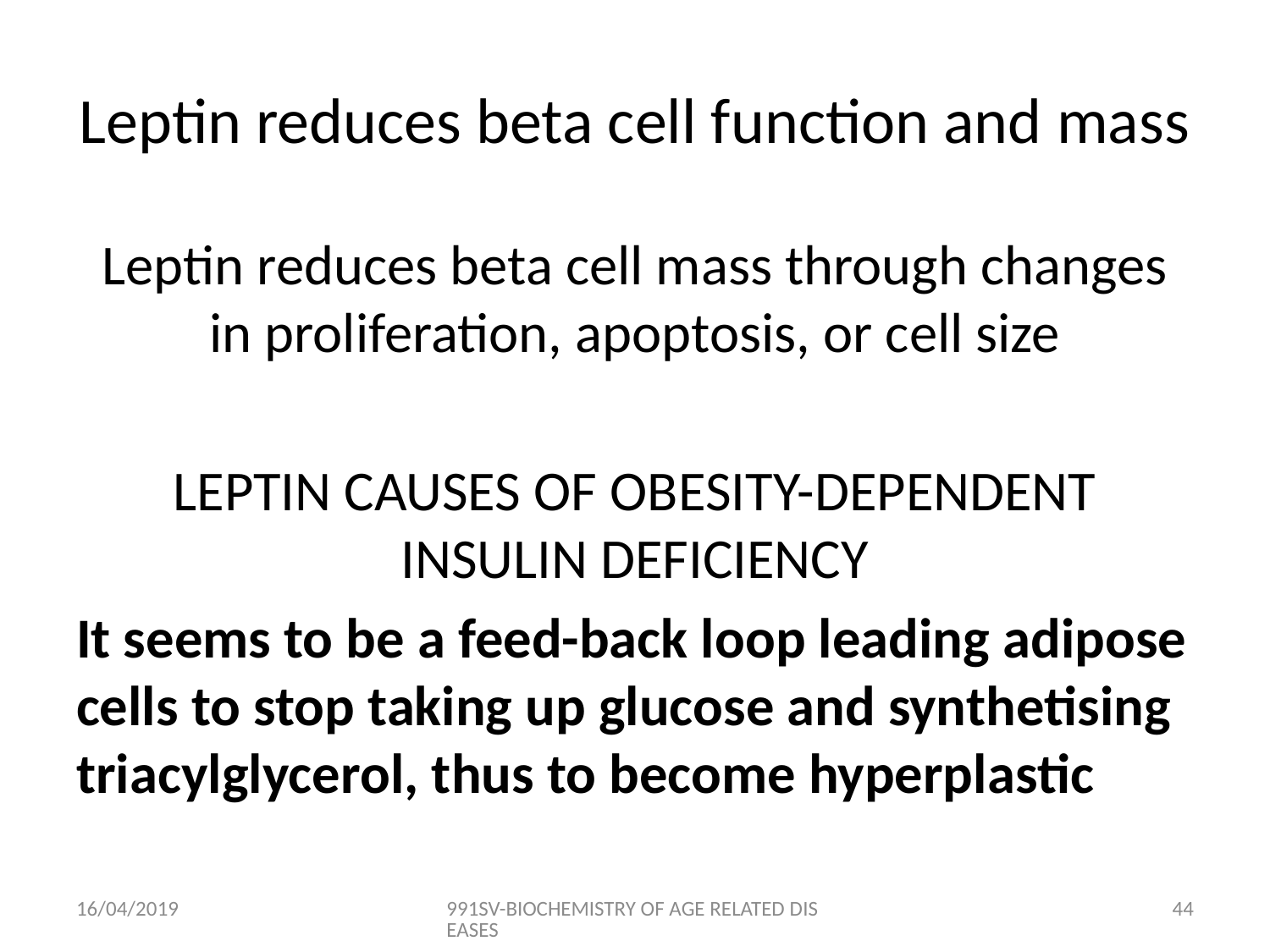

# Leptin reduces beta cell function and mass
Leptin reduces beta cell mass through changes in proliferation, apoptosis, or cell size

LEPTIN CAUSES OF OBESITY-DEPENDENT INSULIN DEFICIENCY
It seems to be a feed-back loop leading adipose cells to stop taking up glucose and synthetising triacylglycerol, thus to become hyperplastic
16/04/2019
991SV-BIOCHEMISTRY OF AGE RELATED DISEASES
44